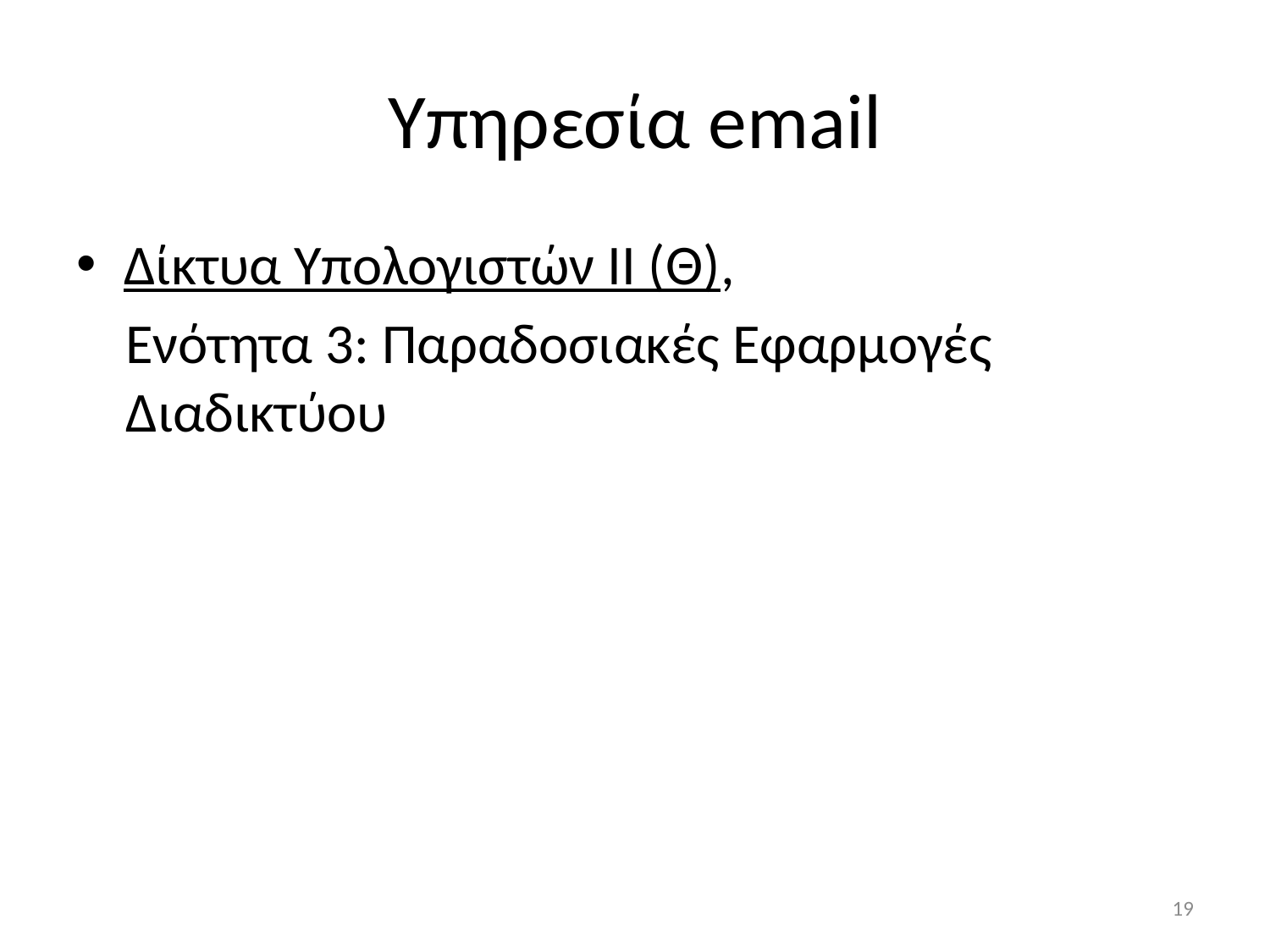

# Υπηρεσία email
Δίκτυα Υπολογιστών ΙΙ (Θ),
Ενότητα 3: Παραδοσιακές Εφαρμογές Διαδικτύου
19